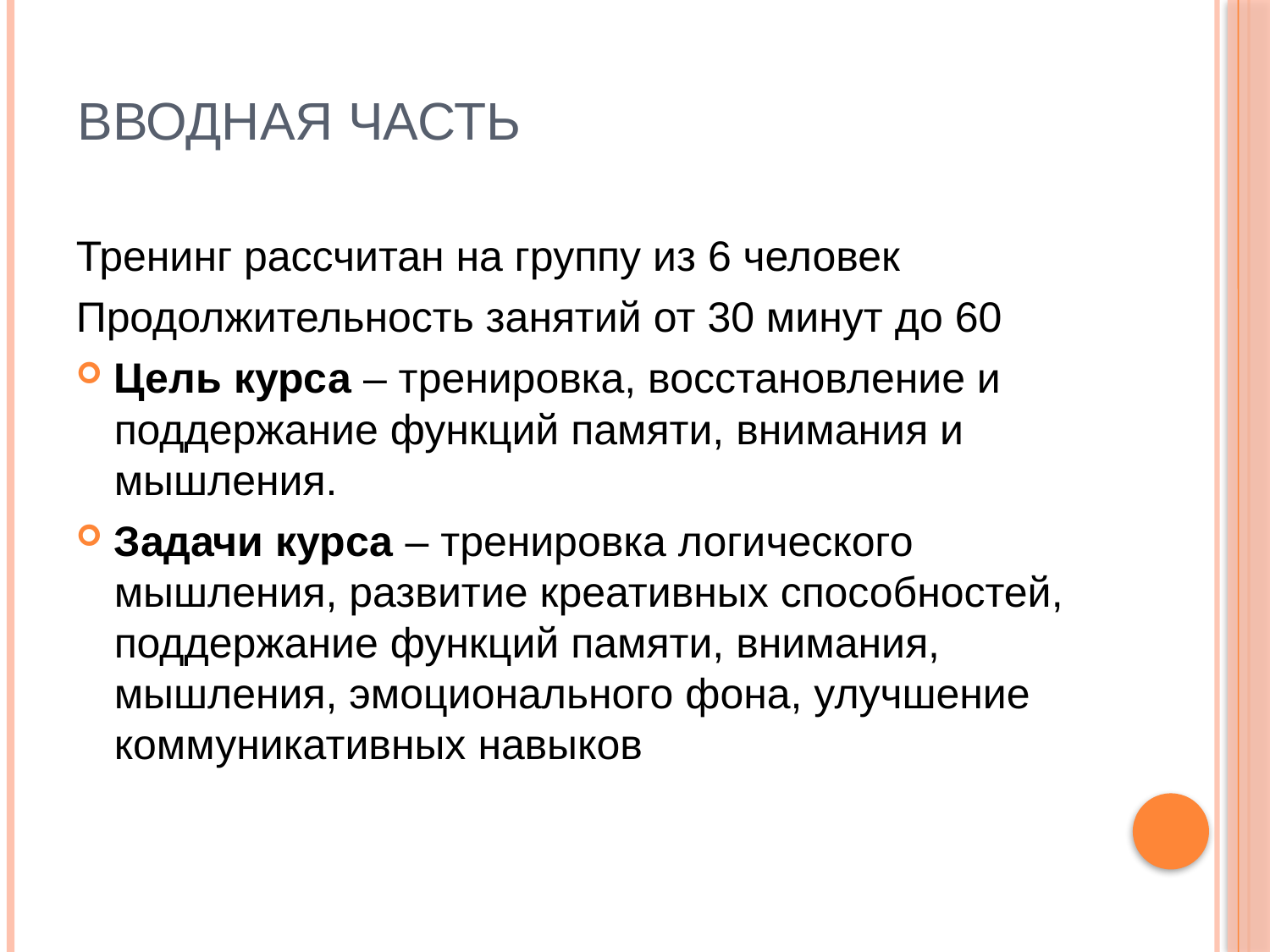

# Вводная часть
Тренинг рассчитан на группу из 6 человек
Продолжительность занятий от 30 минут до 60
Цель курса – тренировка, восстановление и поддержание функций памяти, внимания и мышления.
Задачи курса – тренировка логического мышления, развитие креативных способностей, поддержание функций памяти, внимания, мышления, эмоционального фона, улучшение коммуникативных навыков